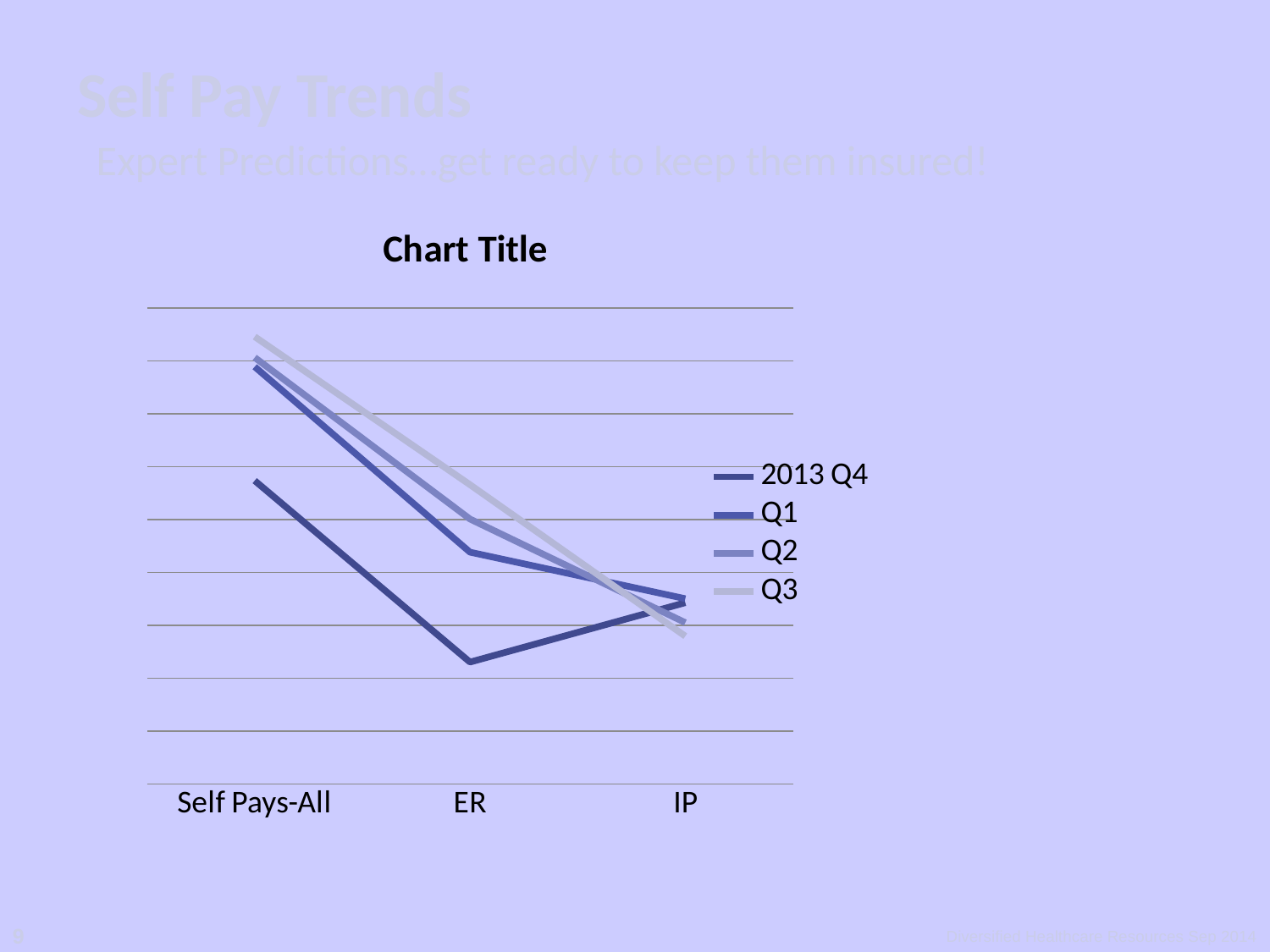

# Self Pay Trends
 Expert Predictions…get ready to keep them insured!

### Chart:

| Category | 2013 Q4 | Q1 | Q2 | Q3 |
|---|---|---|---|---|
| Self Pays-All | 11471.0 | 15775.0 | 16124.0 | 16911.0 |
| ER | 4613.0 | 8767.0 | 10020.0 | 11318.0 |
| IP | 6858.0 | 7008.0 | 6104.0 | 5593.0 |
9
Diversified Healthcare Resources Sep 2014